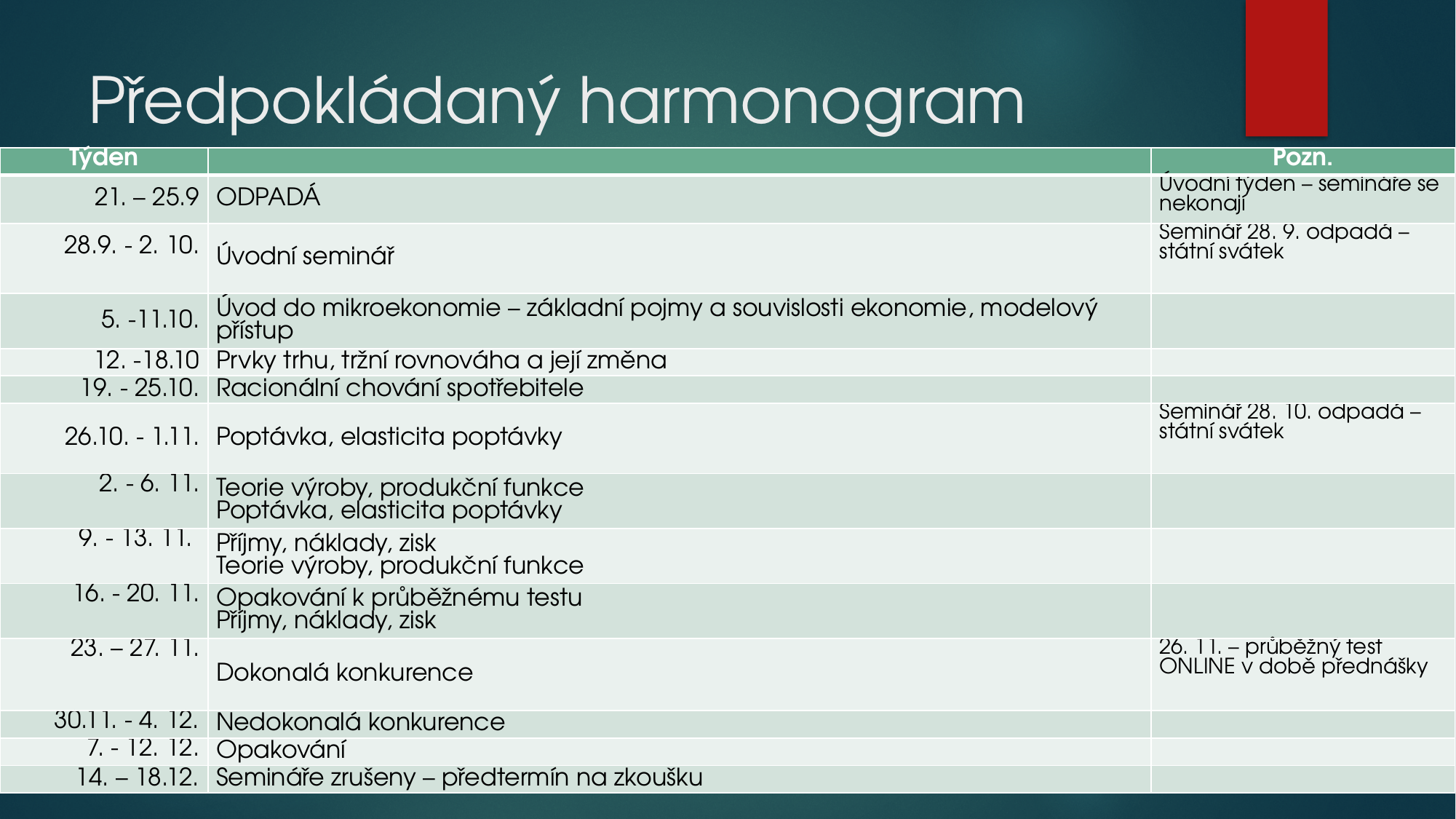

# Předpokládaný harmonogram
| Týden |  | Pozn. |
| --- | --- | --- |
| 21. – 25.9 | ODPADÁ | Úvodní týden – semináře se nekonají |
| 28.9. - 2. 10. | Úvodní seminář | Seminář 28. 9. odpadá – státní svátek |
| 5. -11.10. | Úvod do mikroekonomie – základní pojmy a souvislosti ekonomie, modelový přístup |  |
| 12. -18.10 | Prvky trhu, tržní rovnováha a její změna |  |
| 19. - 25.10. | Racionální chování spotřebitele |  |
| 26.10. - 1.11. | Poptávka, elasticita poptávky | Seminář 28. 10. odpadá – státní svátek |
| 2. - 6. 11. | Teorie výroby, produkční funkce Poptávka, elasticita poptávky |  |
| 9. - 13. 11. | Příjmy, náklady, zisk Teorie výroby, produkční funkce |  |
| 16. - 20. 11. | Opakování k průběžnému testu Příjmy, náklady, zisk |  |
| 23. – 27. 11. | Dokonalá konkurence | 26. 11. – průběžný test ONLINE v době přednášky |
| 30.11. - 4. 12. | Nedokonalá konkurence |  |
| 7. - 12. 12. | Opakování |  |
| 14. – 18.12. | Semináře zrušeny – předtermín na zkoušku |  |